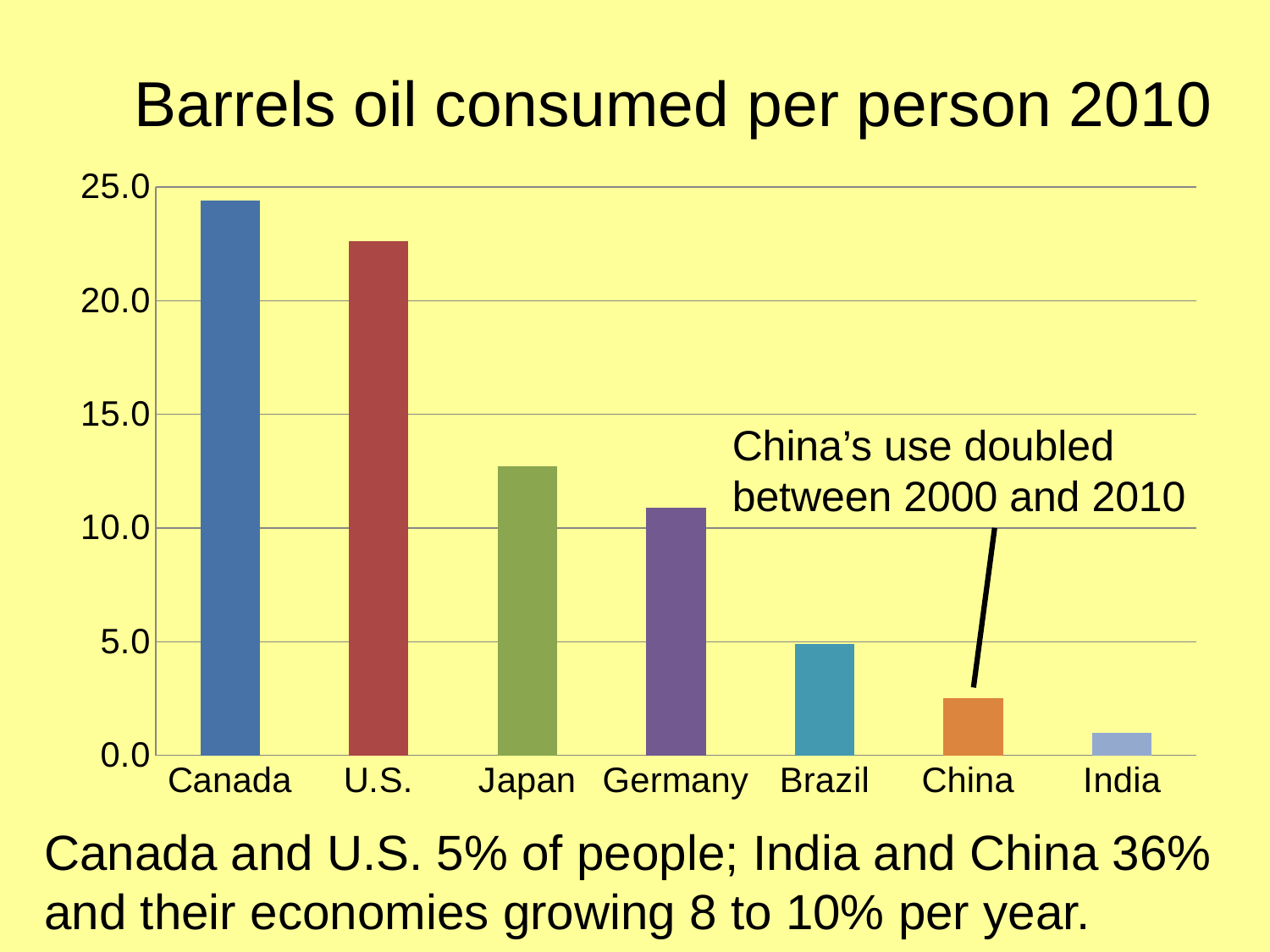

### Chart

| Category |  |
|---|---|
| Canada | 24.4 |
| U.S. | 22.6 |
| Japan | 12.7 |
| Germany | 10.9 |
| Brazil | 4.9 |
| China  | 2.5 |
| India | 1.0 |
China’s use doubled between 2000 and 2010
Canada and U.S. 5% of people; India and China 36% and their economies growing 8 to 10% per year.